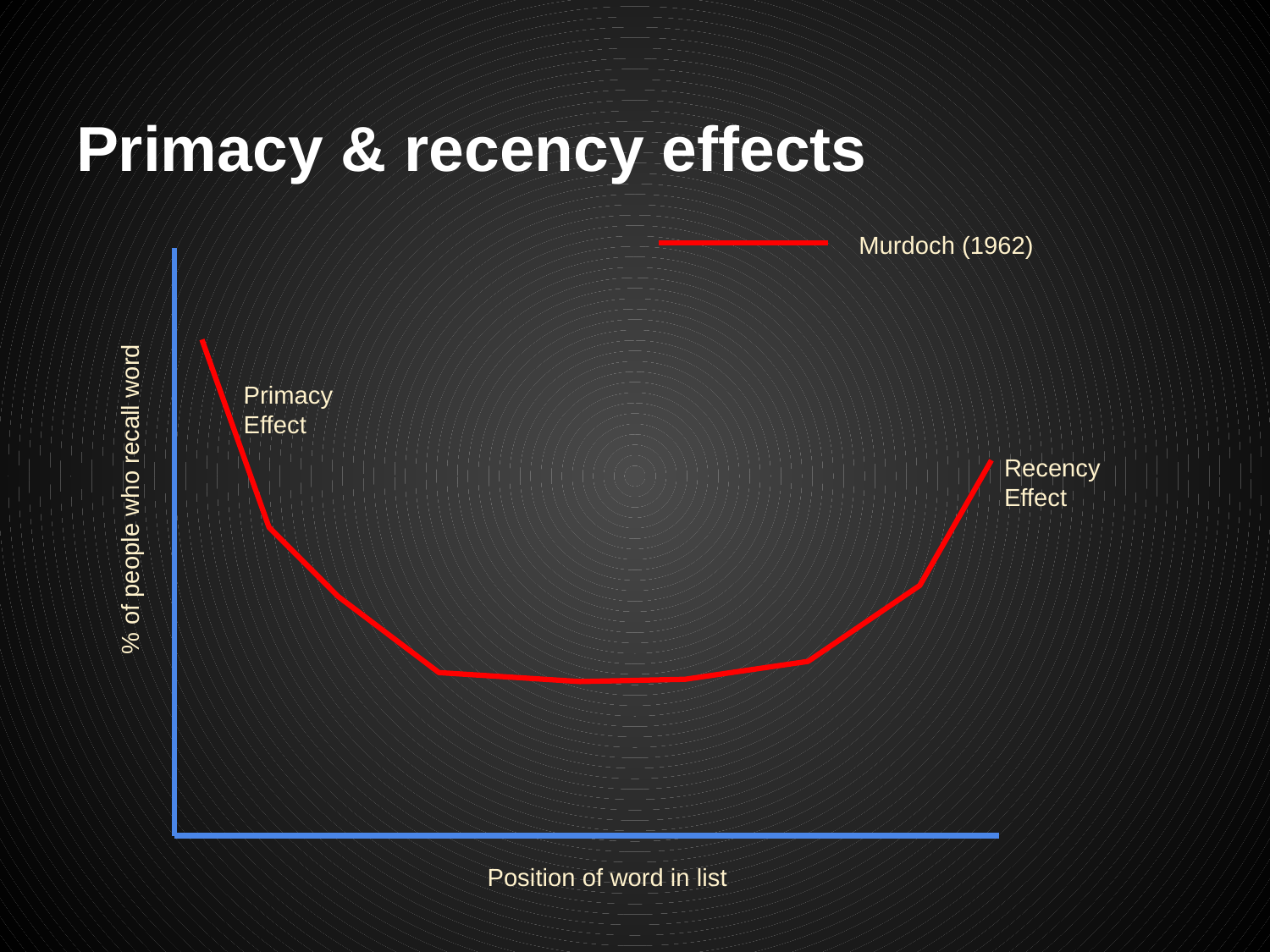

# Primacy & recency effects
Murdoch (1962)

Primacy Effect
Recency Effect
% of people who recall word
Position of word in list